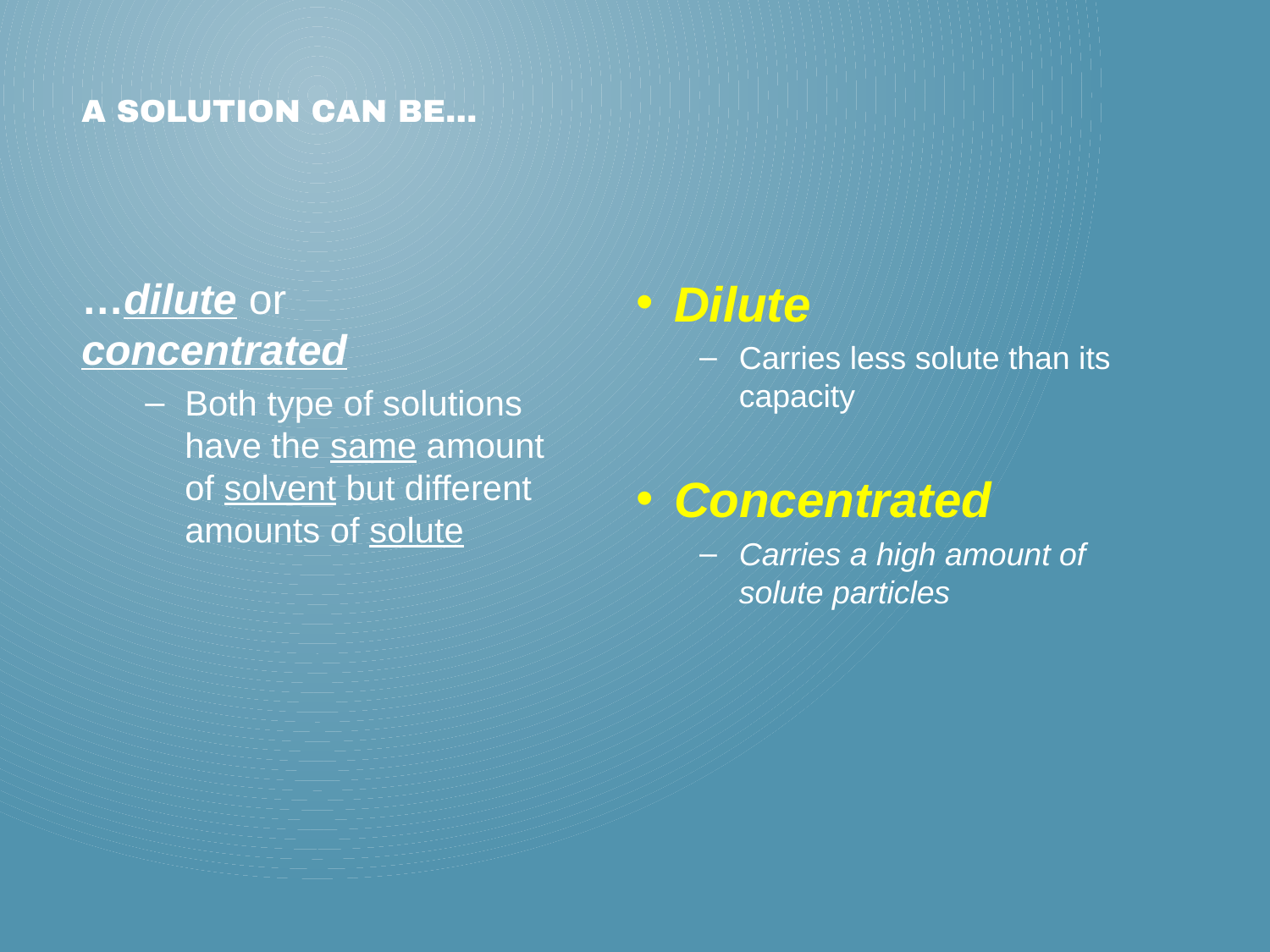

# A solution can be…
Dilute
Carries less solute than its capacity

Concentrated
Carries a high amount of solute particles
…dilute or concentrated
Both type of solutions have the same amount of solvent but different amounts of solute